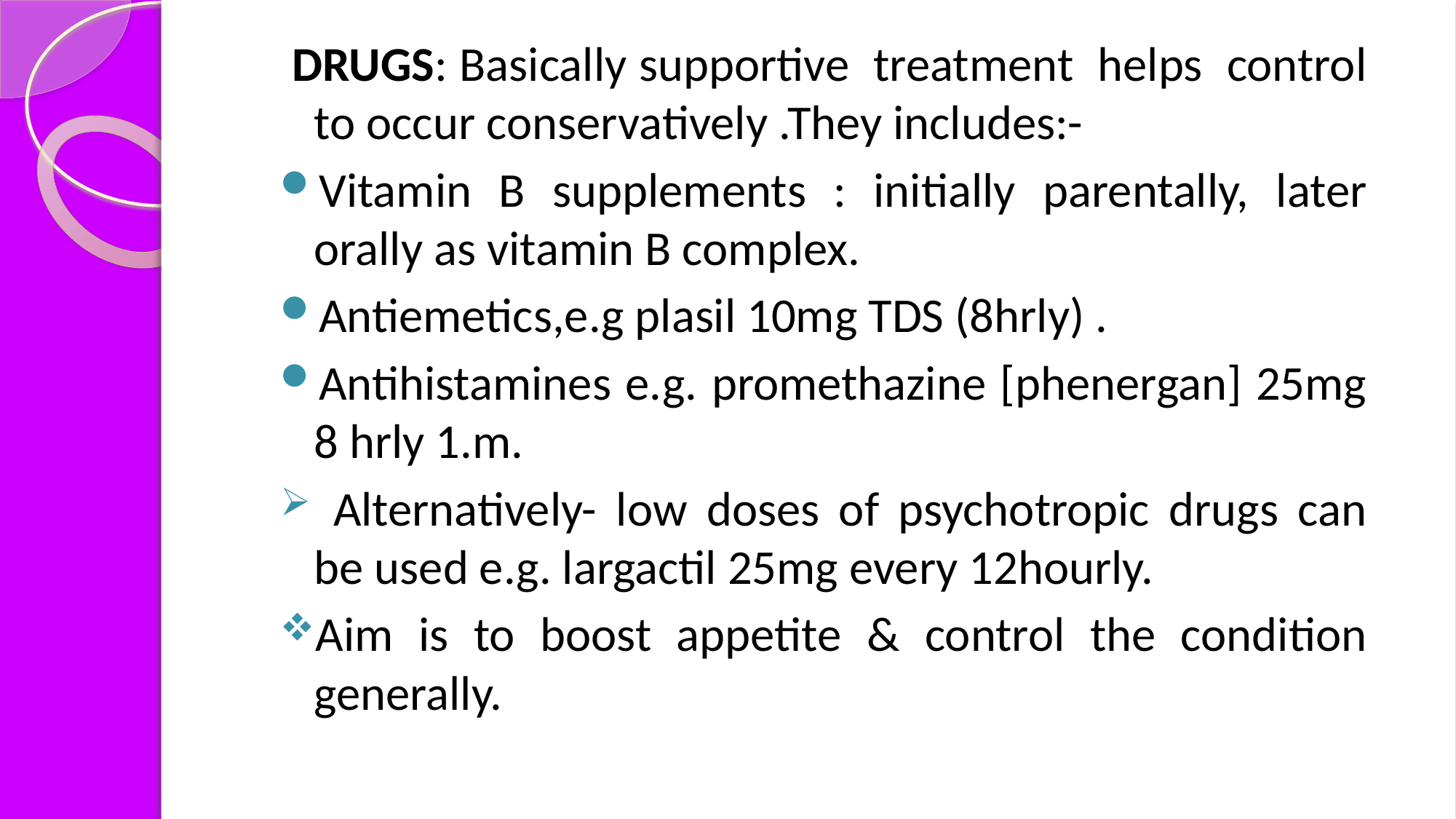

DRUGS: Basically supportive  treatment  helps  control to occur conservatively .They includes:-
Vitamin B supplements : initially parentally, later orally as vitamin B complex.
Antiemetics,e.g plasil 10mg TDS (8hrly) .
Antihistamines e.g. promethazine [phenergan] 25mg 8 hrly 1.m.
 Alternatively- low doses of psychotropic drugs can be used e.g. largactil 25mg every 12hourly.
Aim is to boost appetite & control the condition generally.